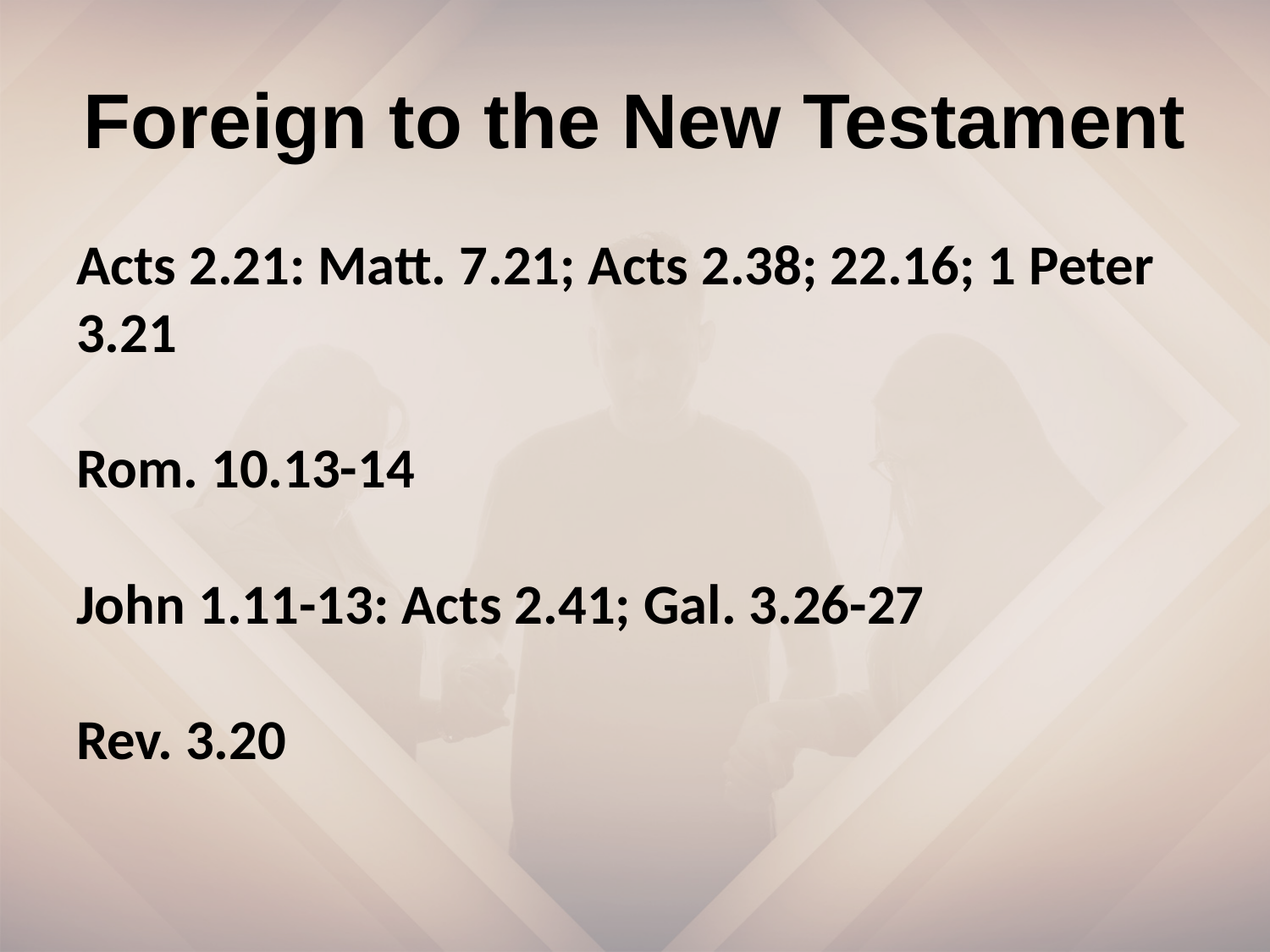

# Foreign to the New Testament
Acts 2.21: Matt. 7.21; Acts 2.38; 22.16; 1 Peter 3.21

Rom. 10.13-14

John 1.11-13: Acts 2.41; Gal. 3.26-27

Rev. 3.20